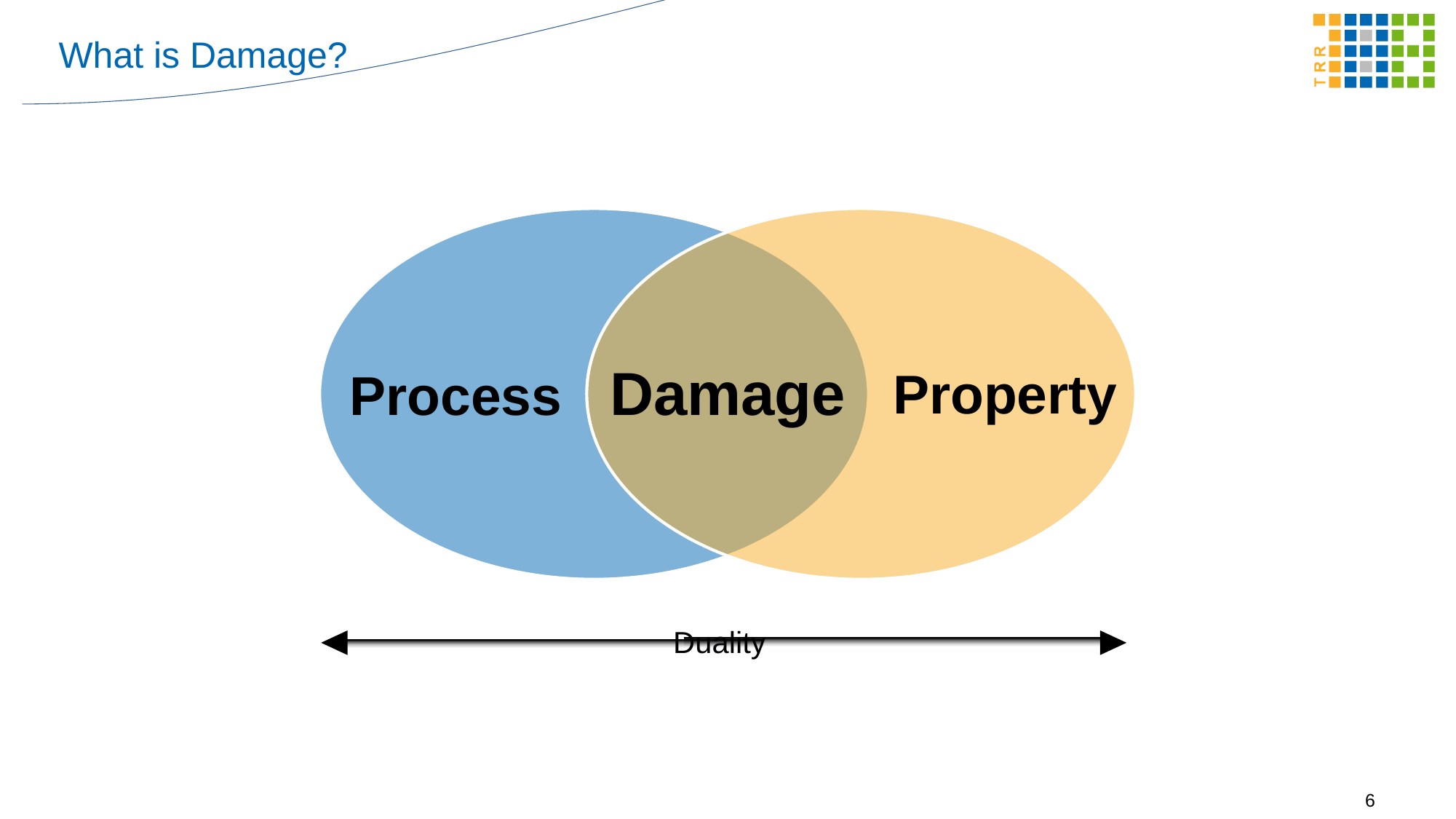

# What is Damage?

Damage
Property
Process

Duality